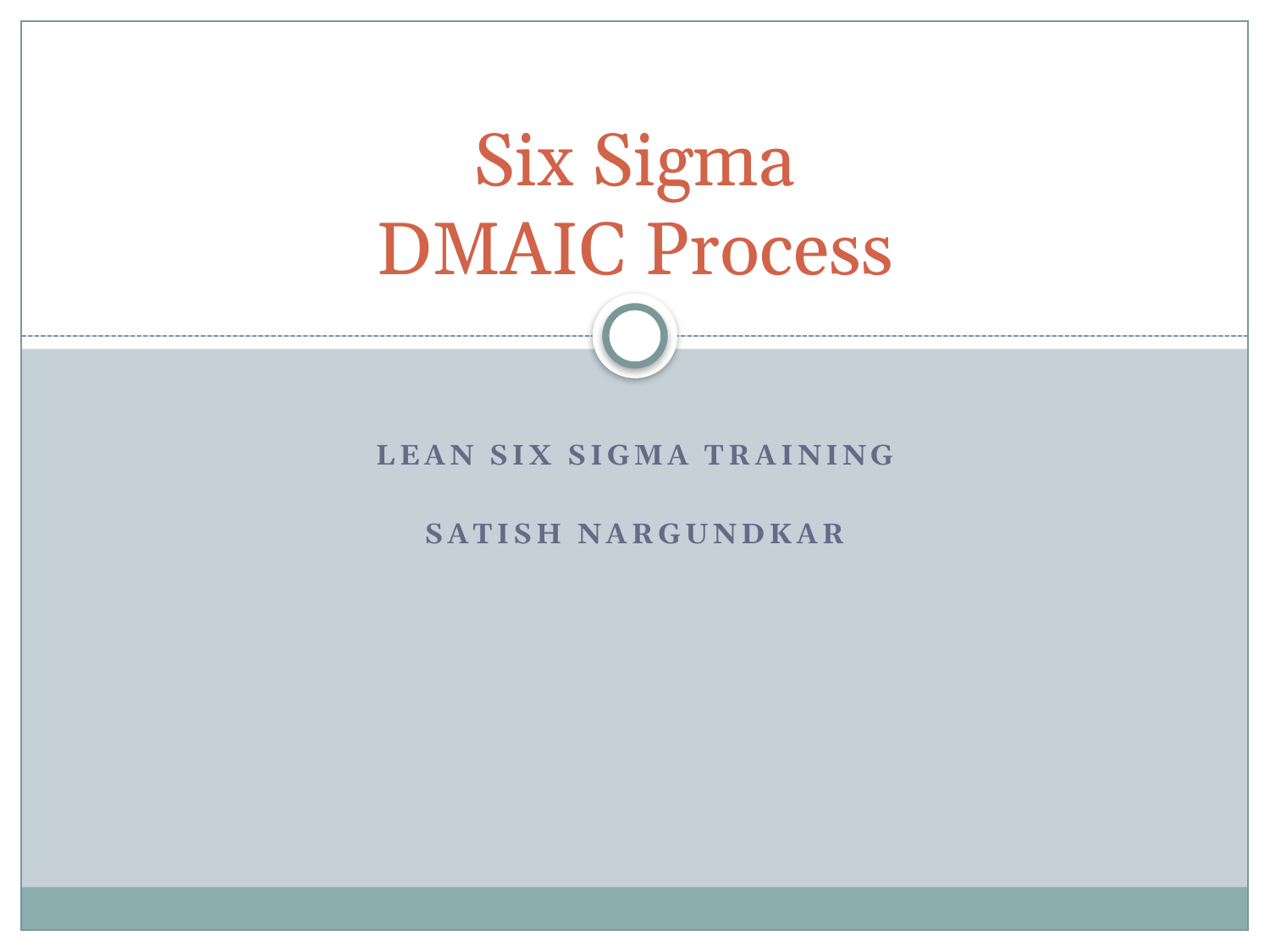

# Six Sigma DMAIC Process

Lean Six Sigma Training

Satish Nargundkar